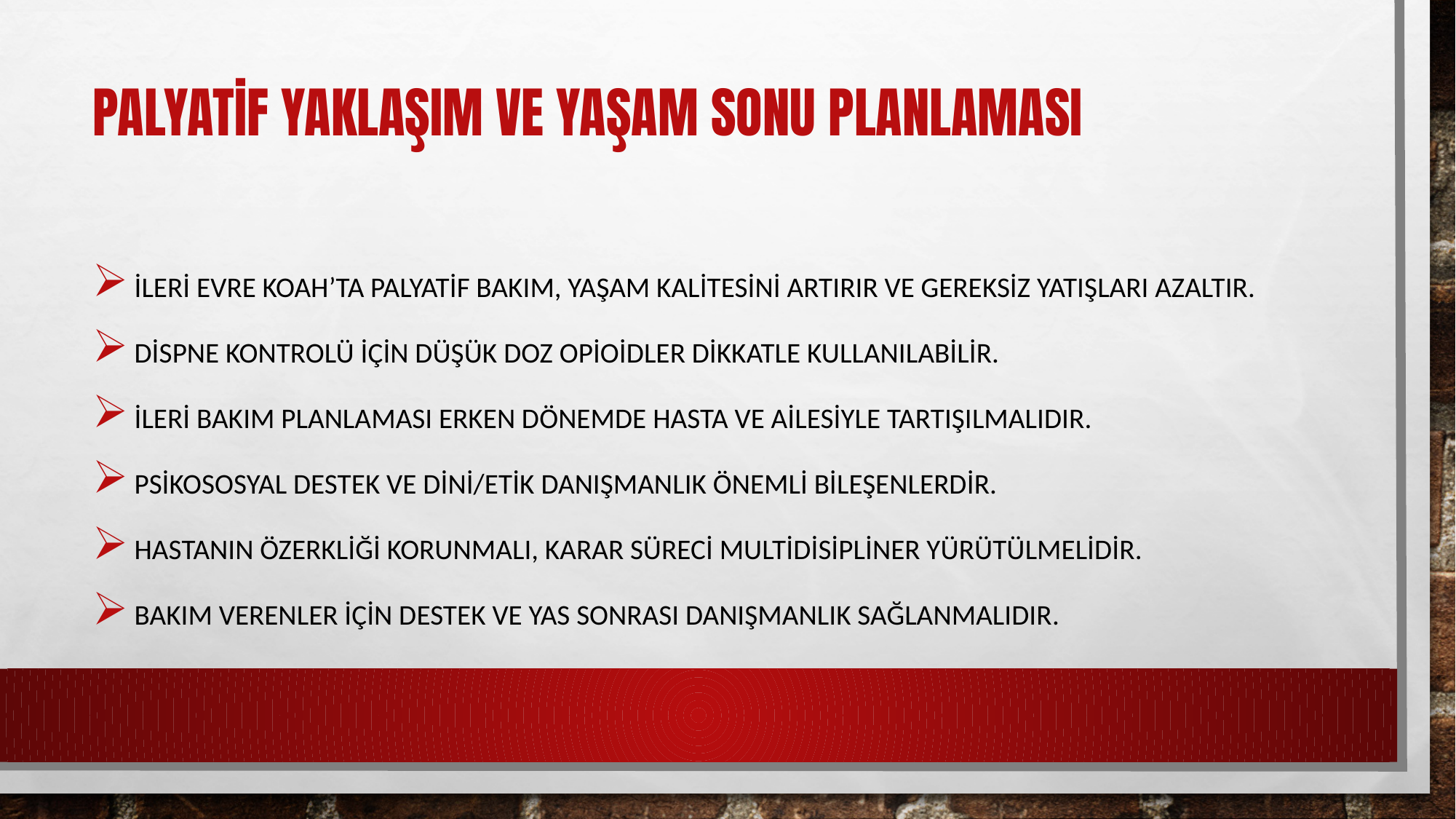

# Palyatif Yaklaşım ve Yaşam Sonu Planlaması
İleri evre KOAH’ta palyatif bakım, yaşam kalitesini artırır ve gereksiz yatışları azaltır.
Dispne kontrolü için düşük doz opioidler dikkatle kullanılabilir.
İleri bakım planlaması erken dönemde hasta ve ailesiyle tartışılmalıdır.
Psikososyal destek ve dini/etik danışmanlık önemli bileşenlerdir.
Hastanın özerkliği korunmalı, karar süreci multidisipliner yürütülmelidir.
Bakım verenler için destek ve yas sonrası danışmanlık sağlanmalıdır.